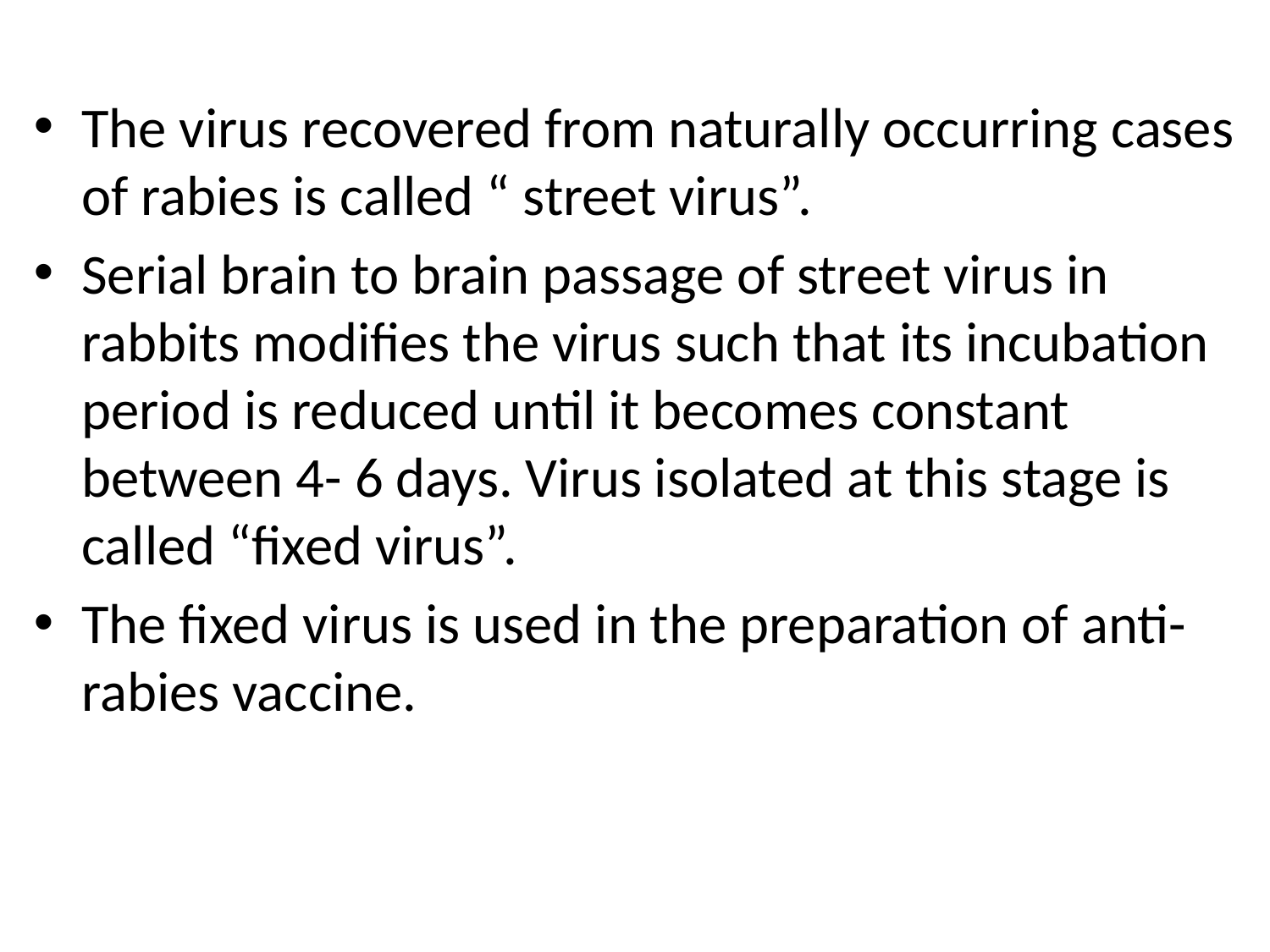

#
The virus recovered from naturally occurring cases of rabies is called “ street virus”.
Serial brain to brain passage of street virus in rabbits modifies the virus such that its incubation period is reduced until it becomes constant between 4- 6 days. Virus isolated at this stage is called “fixed virus”.
The fixed virus is used in the preparation of anti- rabies vaccine.